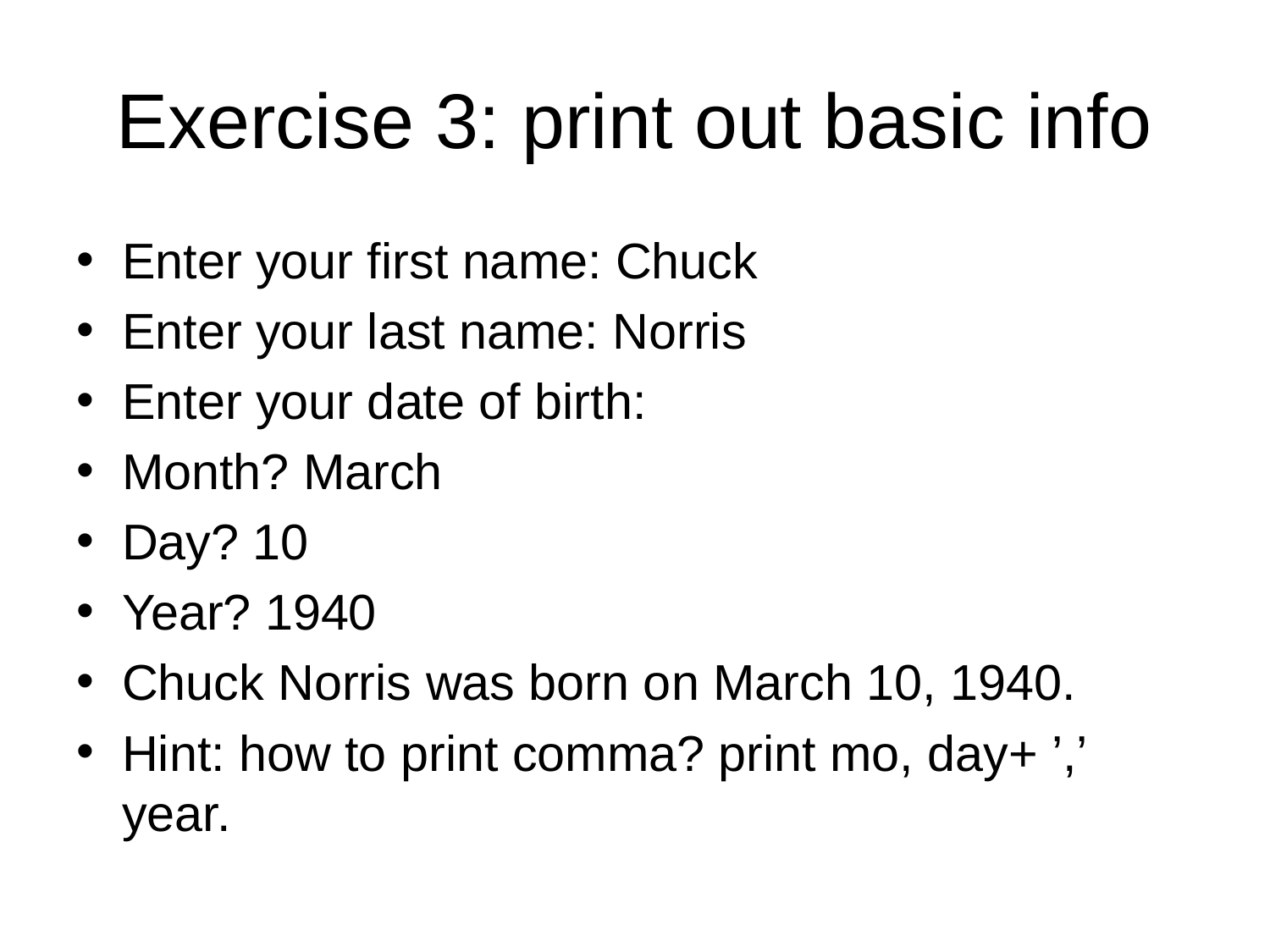

# Exercise 3: print out basic info
Enter your first name: Chuck
Enter your last name: Norris
Enter your date of birth:
Month? March
Day? 10
Year? 1940
Chuck Norris was born on March 10, 1940.
Hint: how to print comma? print mo, day+ ’,’ year.